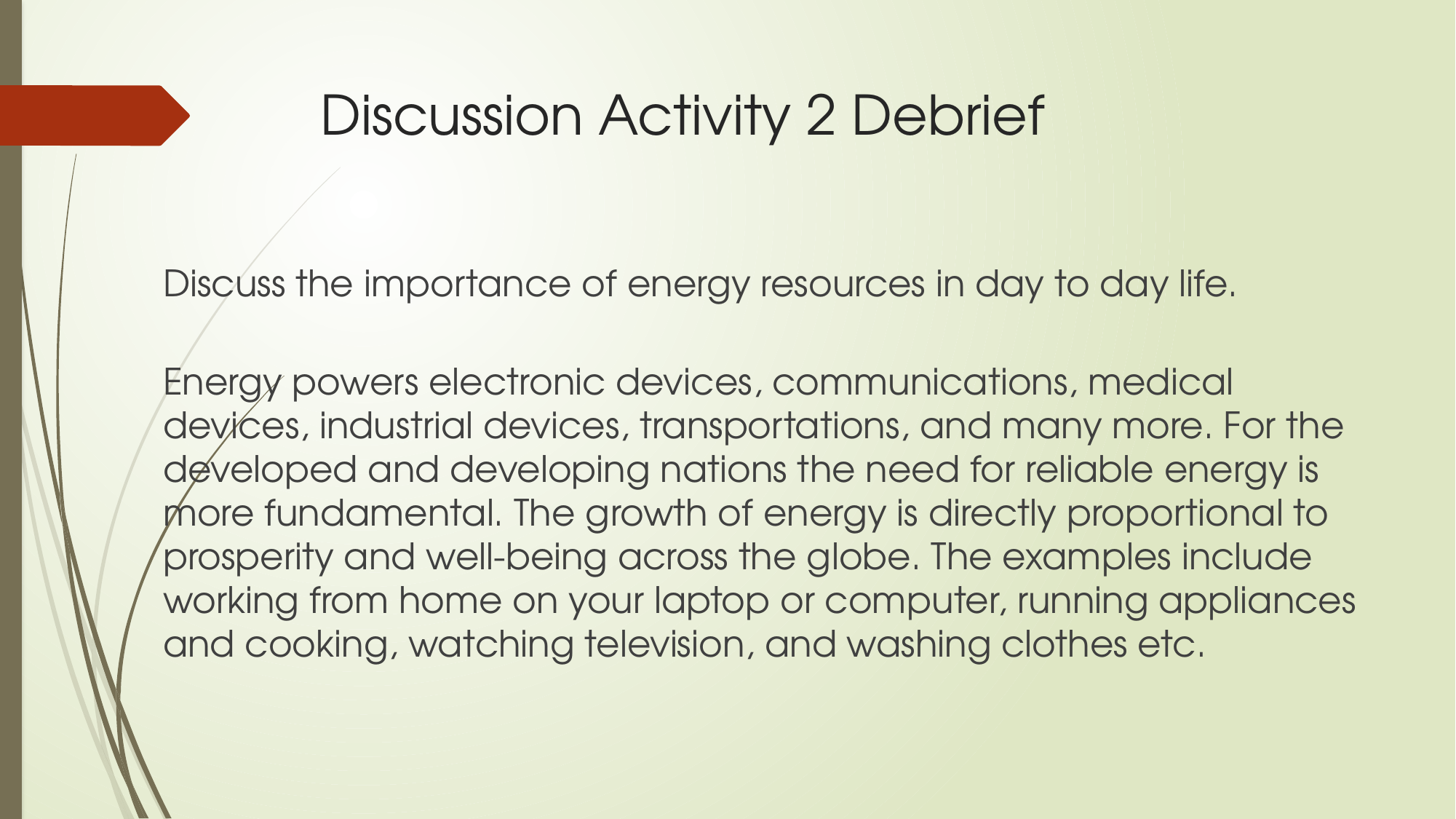

# Discussion Activity 2 Debrief
Discuss the importance of energy resources in day to day life.
Energy powers electronic devices, communications, medical devices, industrial devices, transportations, and many more. For the developed and developing nations the need for reliable energy is more fundamental. The growth of energy is directly proportional to prosperity and well-being across the globe. The examples include working from home on your laptop or computer, running appliances and cooking, watching television, and washing clothes etc.